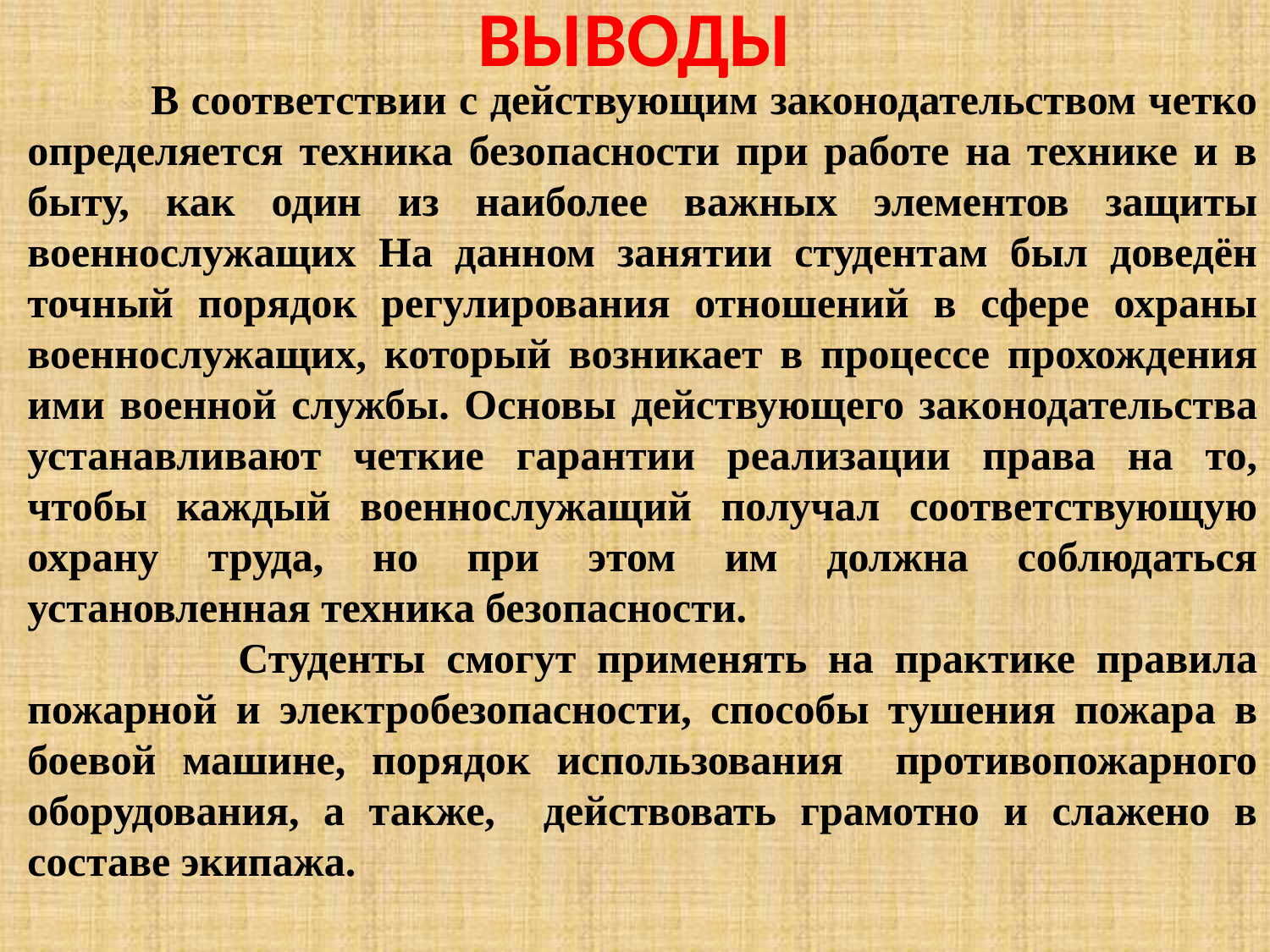

# ВЫВОДЫ
          В соответствии с действующим законодательством четко определяется техника безопасности при работе на технике и в быту, как один из наиболее важных элементов защиты военнослужащих На данном занятии студентам был доведён точный порядок регулирования отношений в сфере охраны военнослужащих, который возникает в процессе прохождения ими военной службы. Основы действующего законодательства устанавливают четкие гарантии реализации права на то, чтобы каждый военнослужащий получал соответствующую охрану труда, но при этом им должна соблюдаться установленная техника безопасности.
          Студенты смогут применять на практике правила пожарной и электробезопасности, способы тушения пожара в боевой машине, порядок использования  противопожарного оборудования, а также,  действовать грамотно и слажено в составе экипажа.